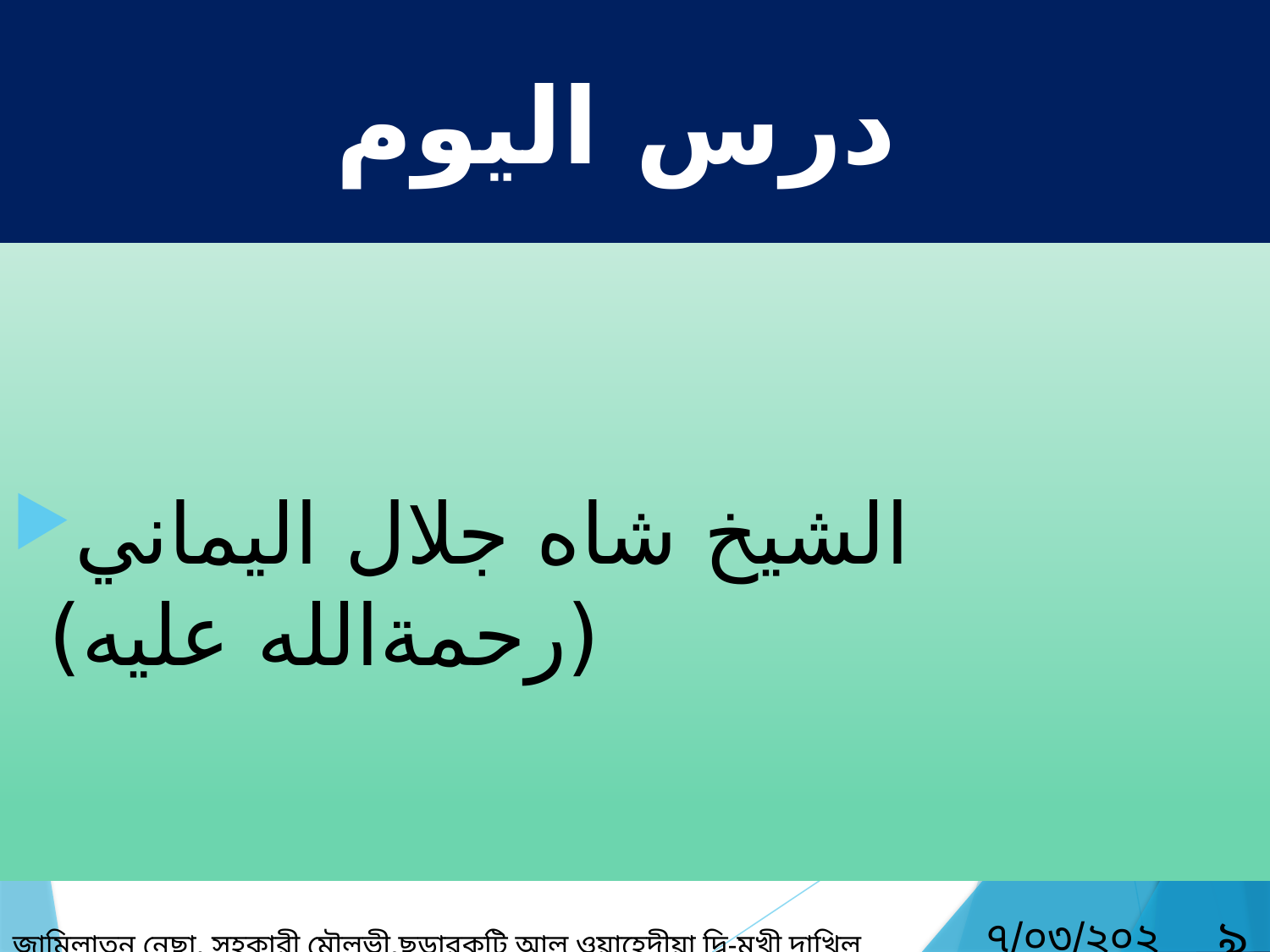

درس اليوم

الشيخ شاه جلال اليماني (رحمةالله عليه)

৯
৭/০৩/২০২১
জামিলাতুন নেছা, সহকারী মৌলভী,ছড়ারকুটি আল ওয়াহেদীয়া দ্বি-মুখী দাখিল মাদ্রাসা, সুন্দরগঞ্জ, গাইবান্ধা।